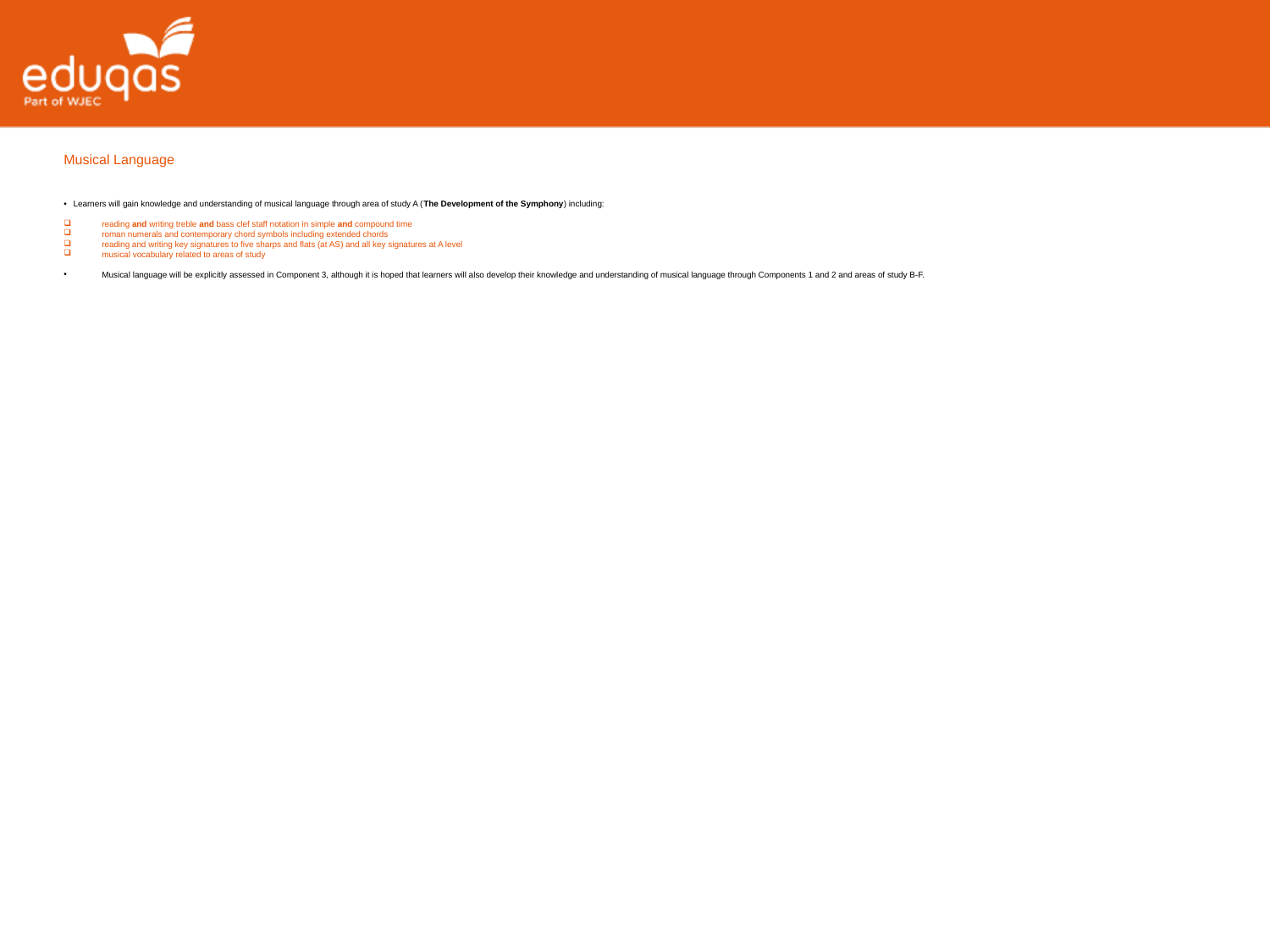

Musical Language

Learners will gain knowledge and understanding of musical language through area of study A (The Development of the Symphony) including:

reading and writing treble and bass clef staff notation in simple and compound time
roman numerals and contemporary chord symbols including extended chords
reading and writing key signatures to five sharps and flats (at AS) and all key signatures at A level
musical vocabulary related to areas of study

Musical language will be explicitly assessed in Component 3, although it is hoped that learners will also develop their knowledge and understanding of musical language through Components 1 and 2 and areas of study B-F.